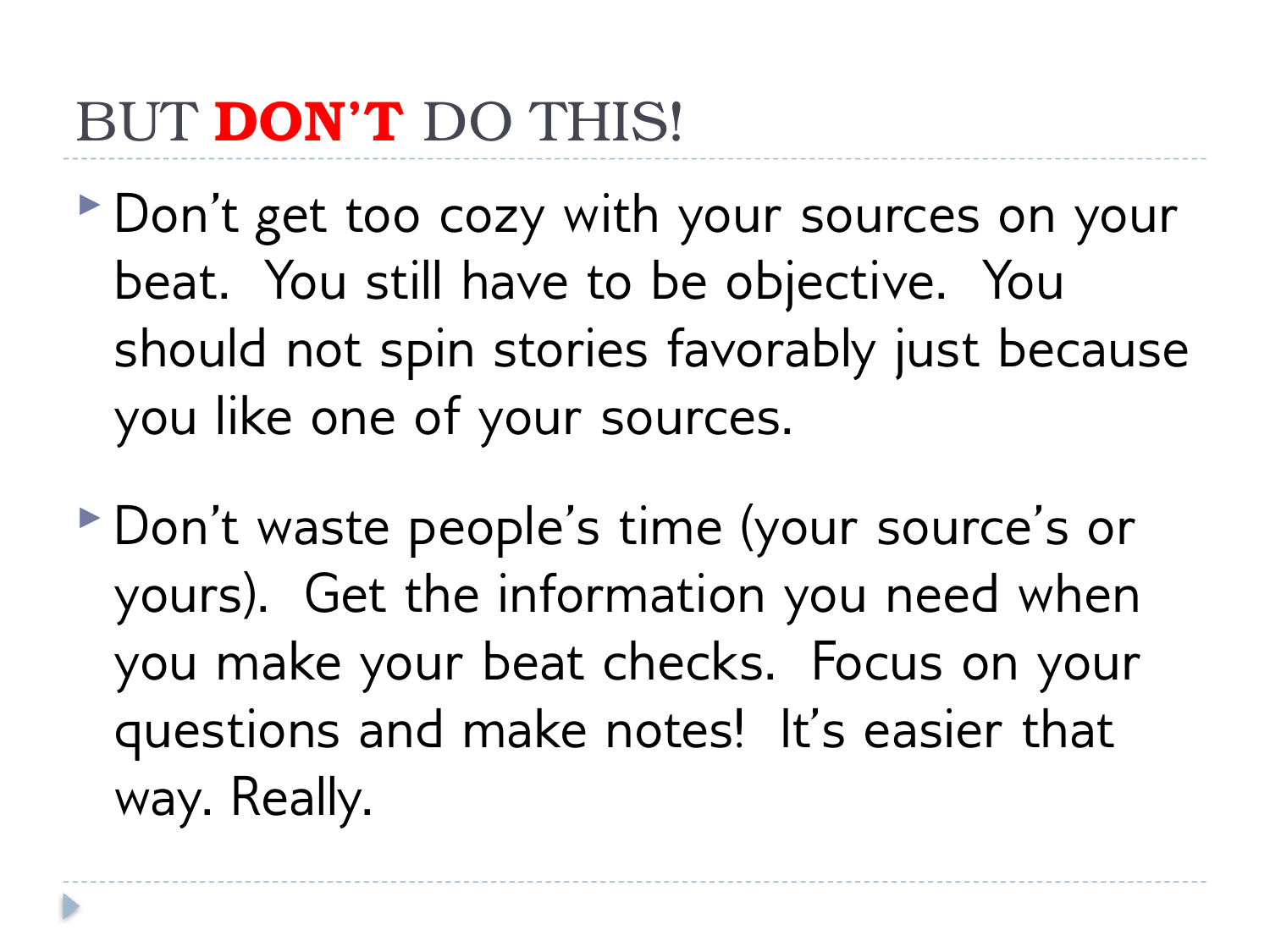

# BUT DON’T DO THIS!
Don’t get too cozy with your sources on your beat.  You still have to be objective.  You should not spin stories favorably just because you like one of your sources.
Don’t waste people’s time (your source’s or yours).  Get the information you need when you make your beat checks.  Focus on your questions and make notes!  It’s easier that way. Really.